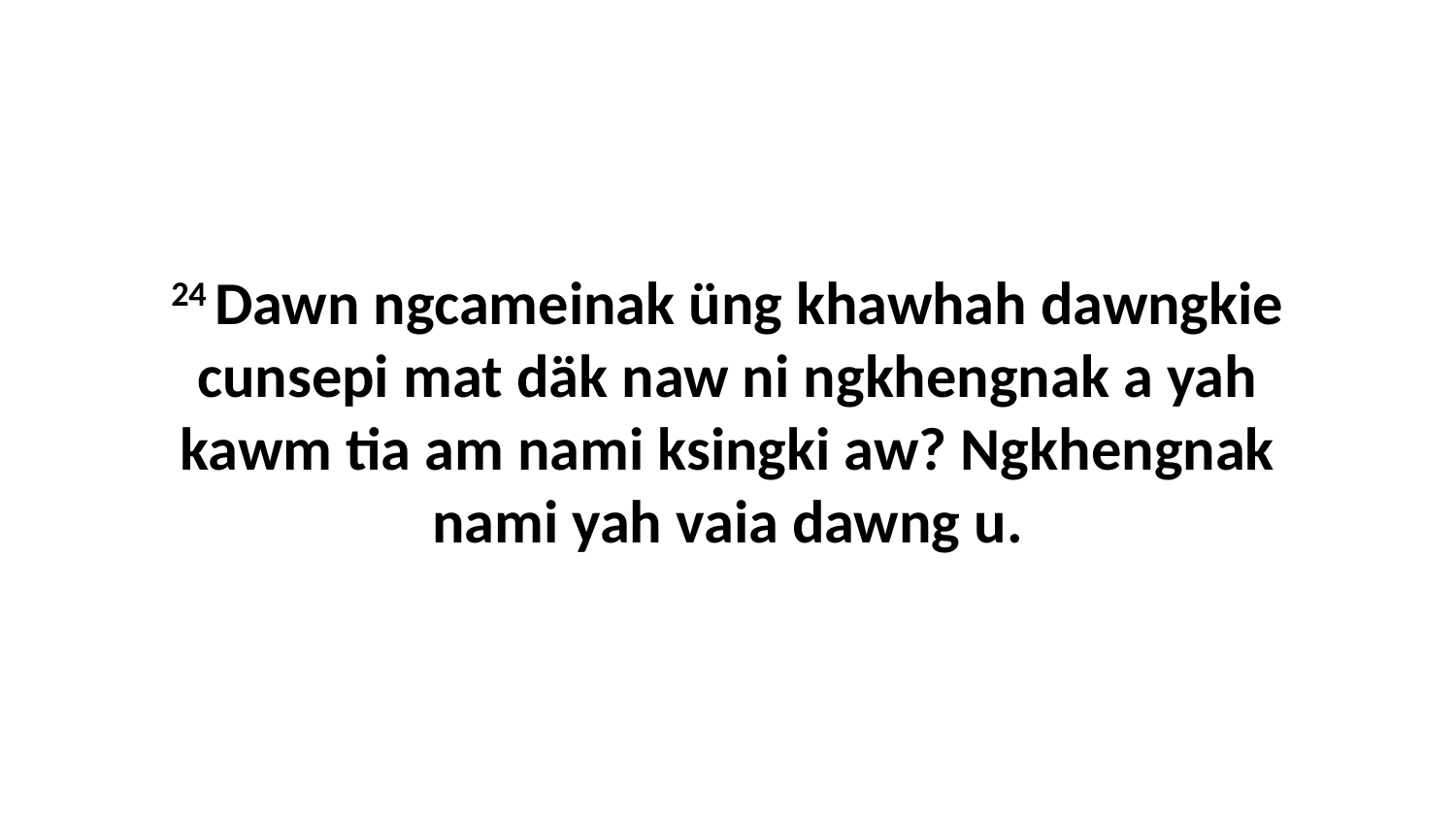

24 Dawn ngcameinak üng khawhah dawngkie cunsepi mat däk naw ni ngkhengnak a yah kawm tia am nami ksingki aw? Ngkhengnak nami yah vaia dawng u.